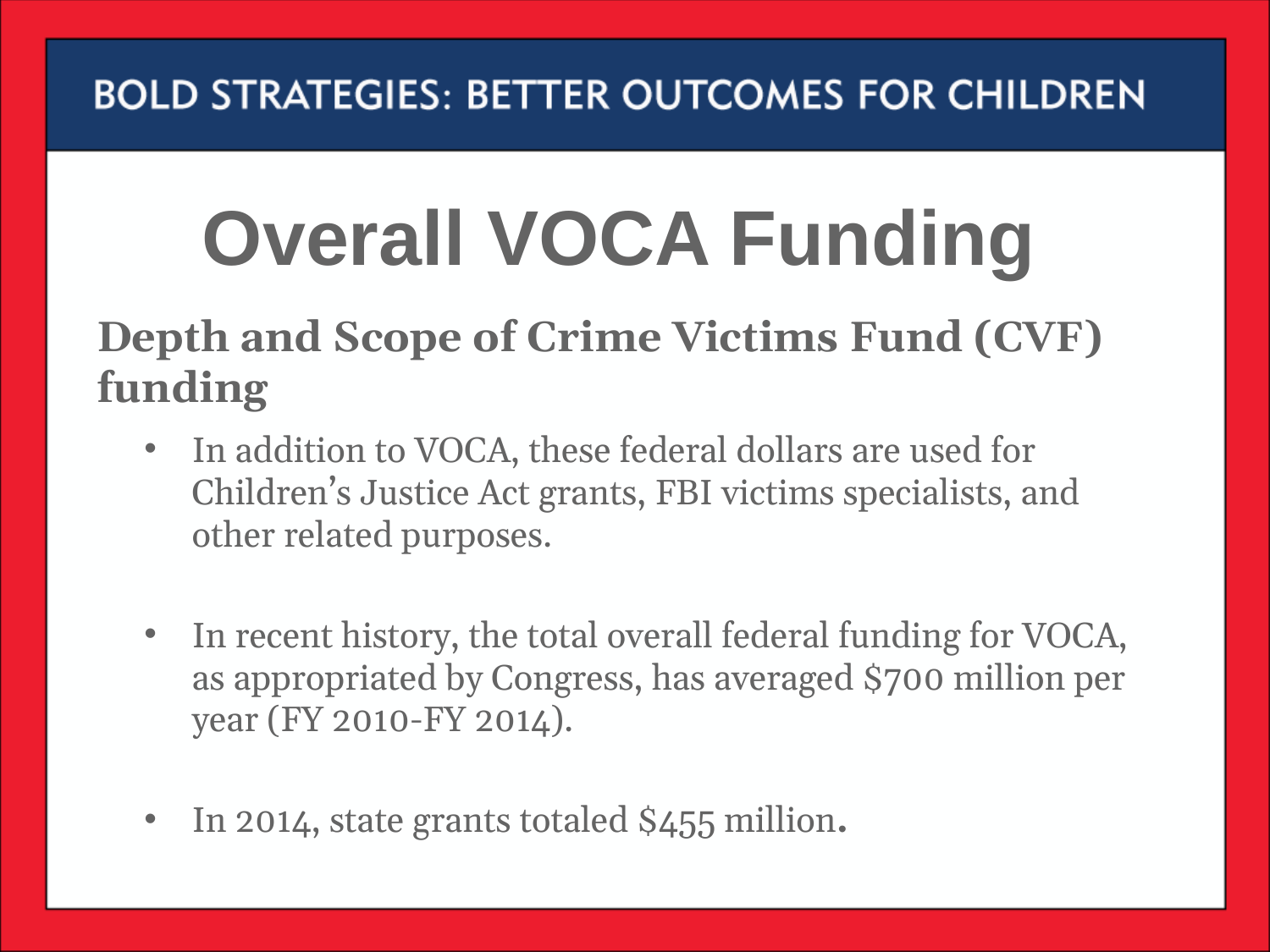

# Overall VOCA Funding
Depth and Scope of Crime Victims Fund (CVF) funding
In addition to VOCA, these federal dollars are used for Children’s Justice Act grants, FBI victims specialists, and other related purposes.
In recent history, the total overall federal funding for VOCA, as appropriated by Congress, has averaged $700 million per year (FY 2010-FY 2014).
In 2014, state grants totaled $455 million.